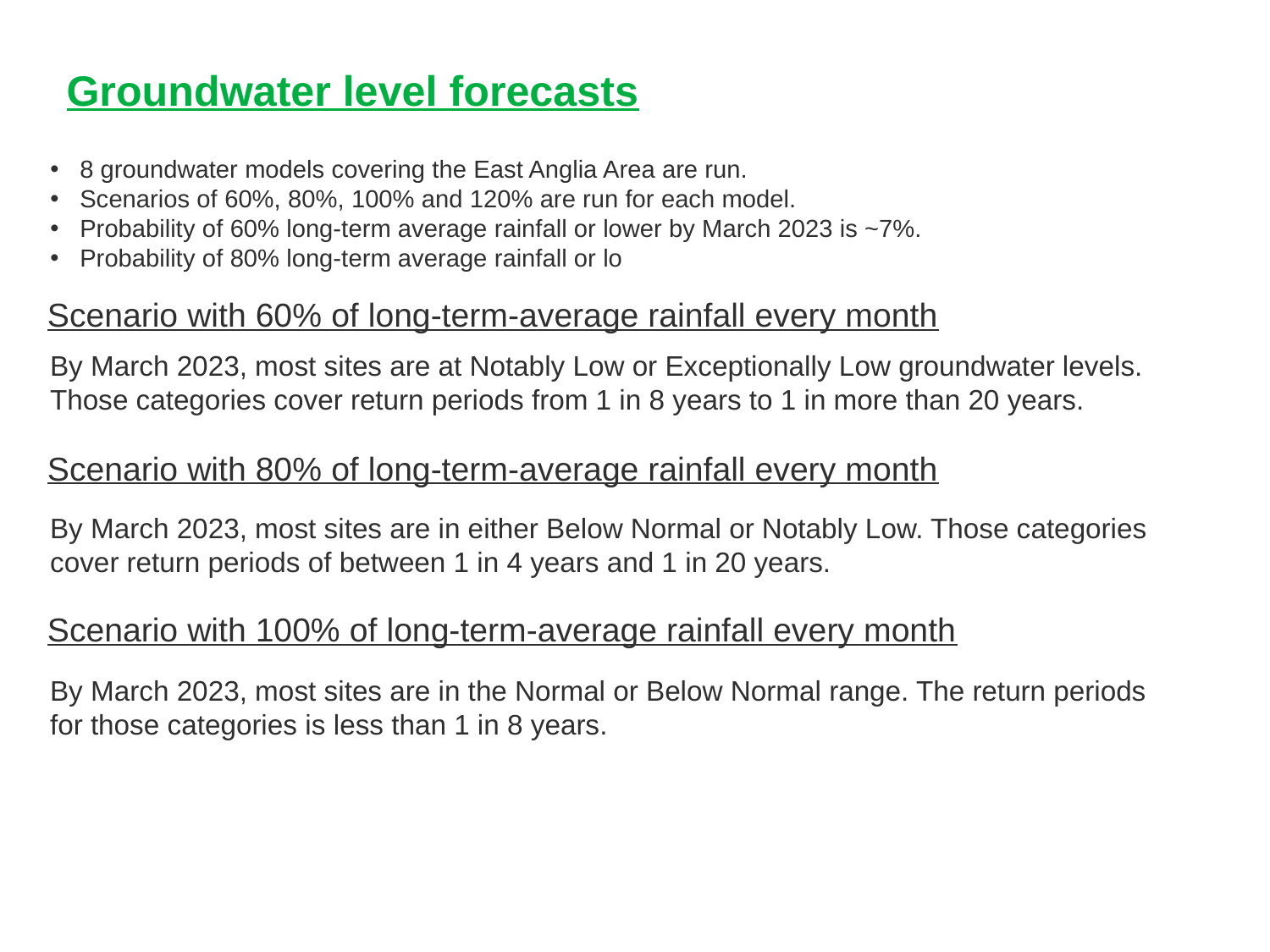

# Groundwater level forecasts
8 groundwater models covering the East Anglia Area are run.
Scenarios of 60%, 80%, 100% and 120% are run for each model.
Probability of 60% long-term average rainfall or lower by March 2023 is ~7%.
Probability of 80% long-term average rainfall or lo
Scenario with 60% of long-term-average rainfall every month
By March 2023, most sites are at Notably Low or Exceptionally Low groundwater levels. Those categories cover return periods from 1 in 8 years to 1 in more than 20 years.
Scenario with 80% of long-term-average rainfall every month
By March 2023, most sites are in either Below Normal or Notably Low. Those categories cover return periods of between 1 in 4 years and 1 in 20 years.
Scenario with 100% of long-term-average rainfall every month
By March 2023, most sites are in the Normal or Below Normal range. The return periods for those categories is less than 1 in 8 years.